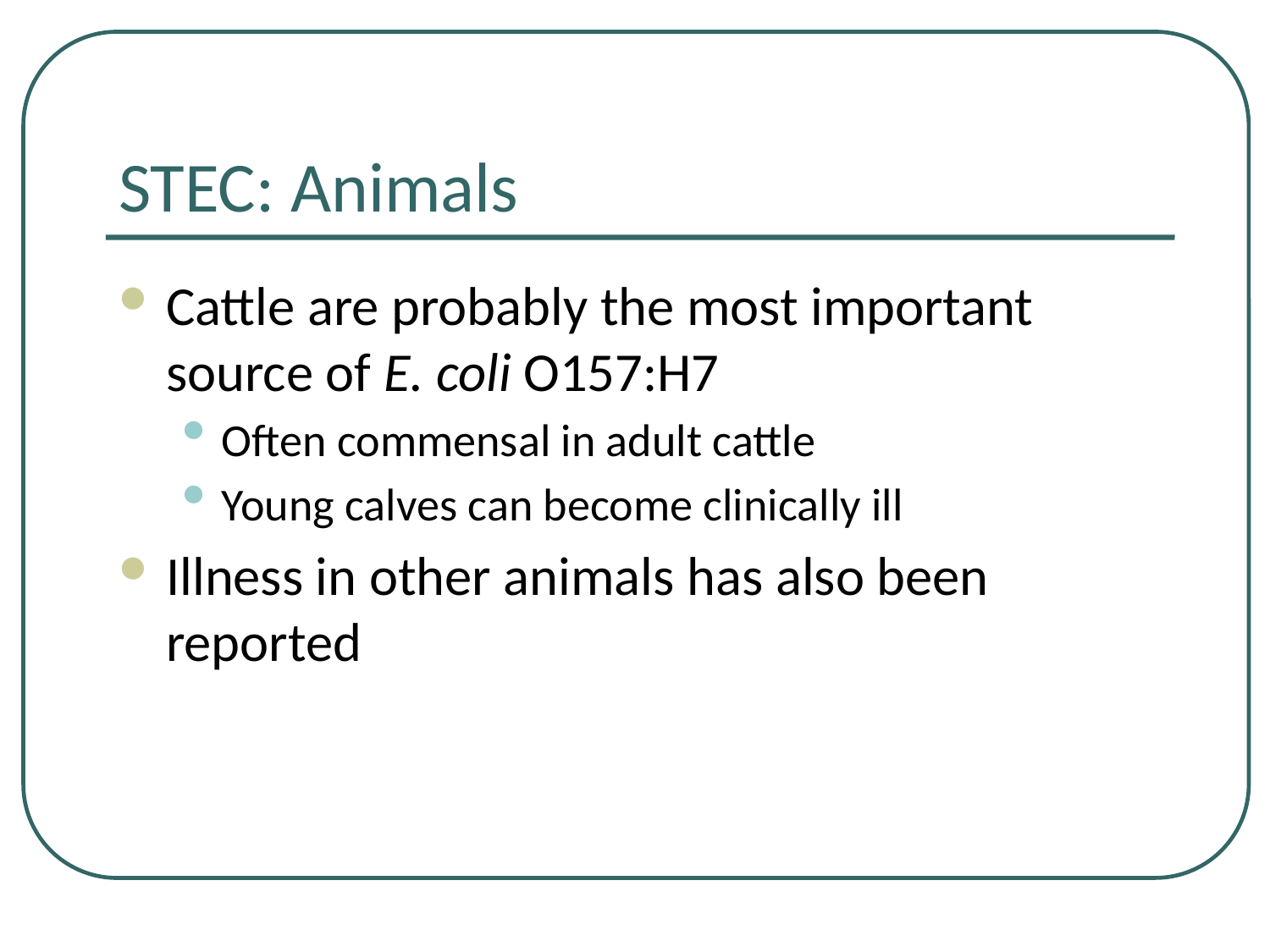

# STEC: Animals
Cattle are probably the most important source of E. coli O157:H7
Often commensal in adult cattle
Young calves can become clinically ill
Illness in other animals has also been reported